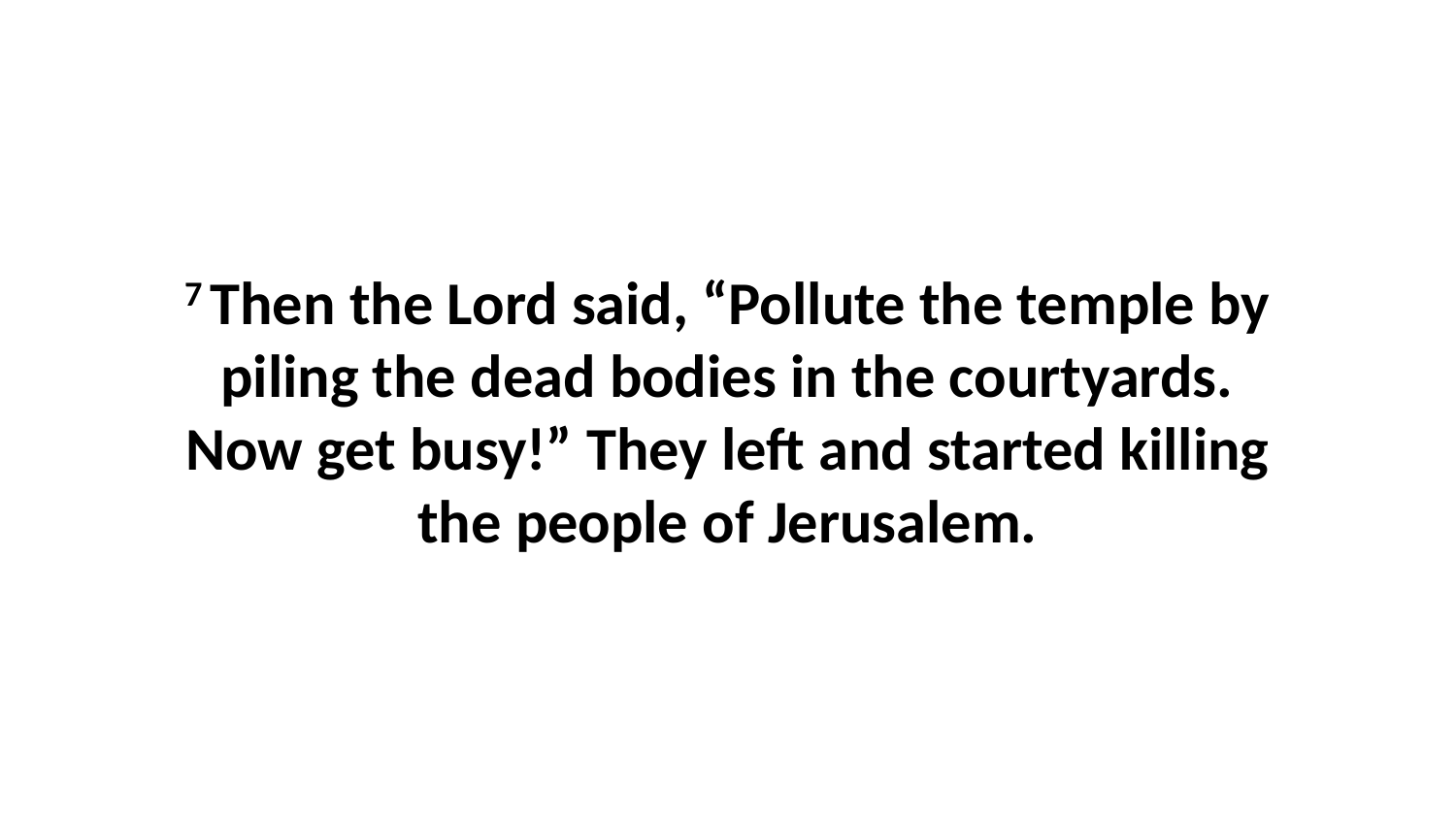

7 Then the Lord said, “Pollute the temple by piling the dead bodies in the courtyards. Now get busy!” They left and started killing the people of Jerusalem.